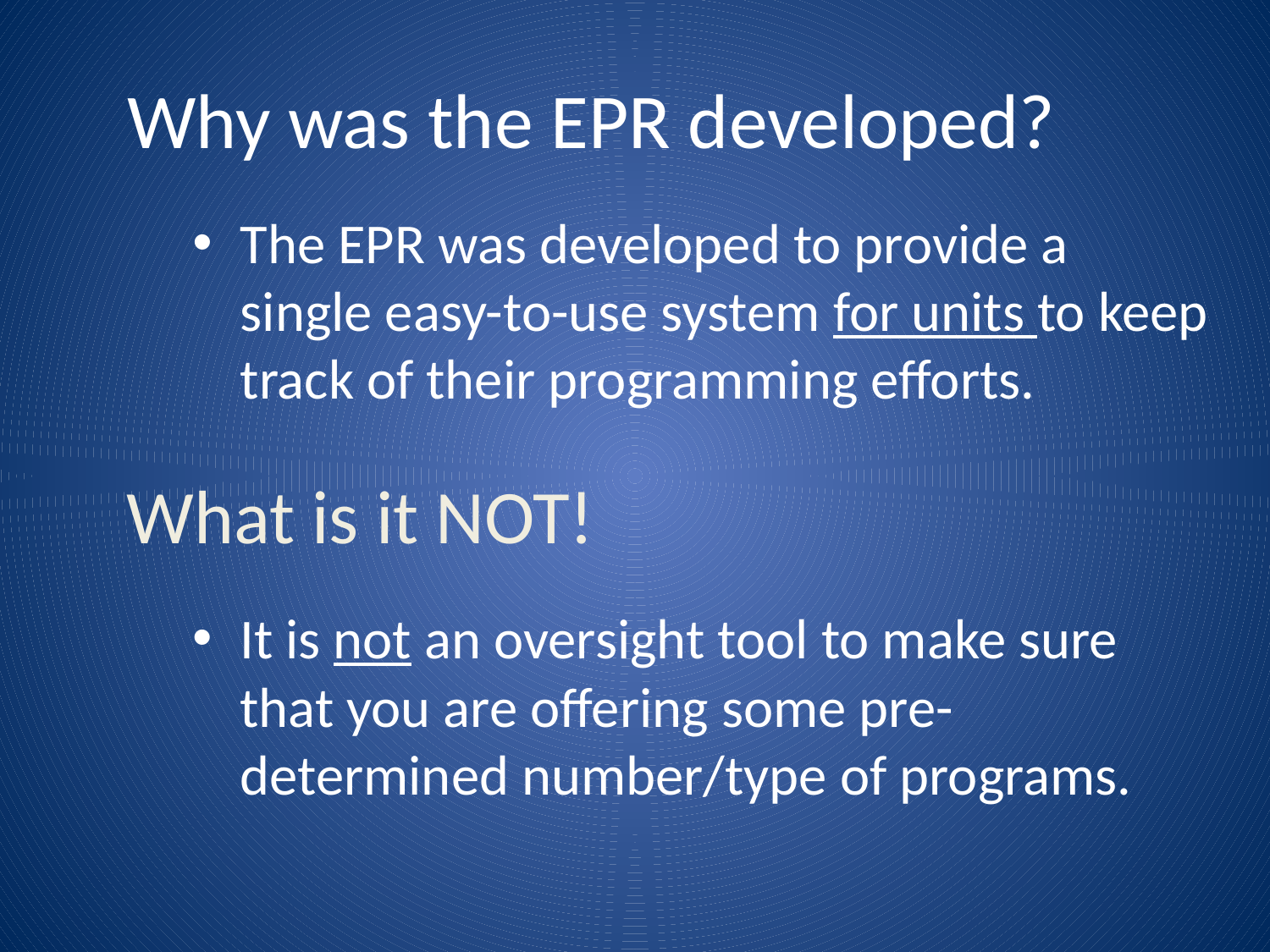

# Why was the EPR developed?
The EPR was developed to provide a single easy-to-use system for units to keep track of their programming efforts.
What is it NOT!
It is not an oversight tool to make sure that you are offering some pre-determined number/type of programs.